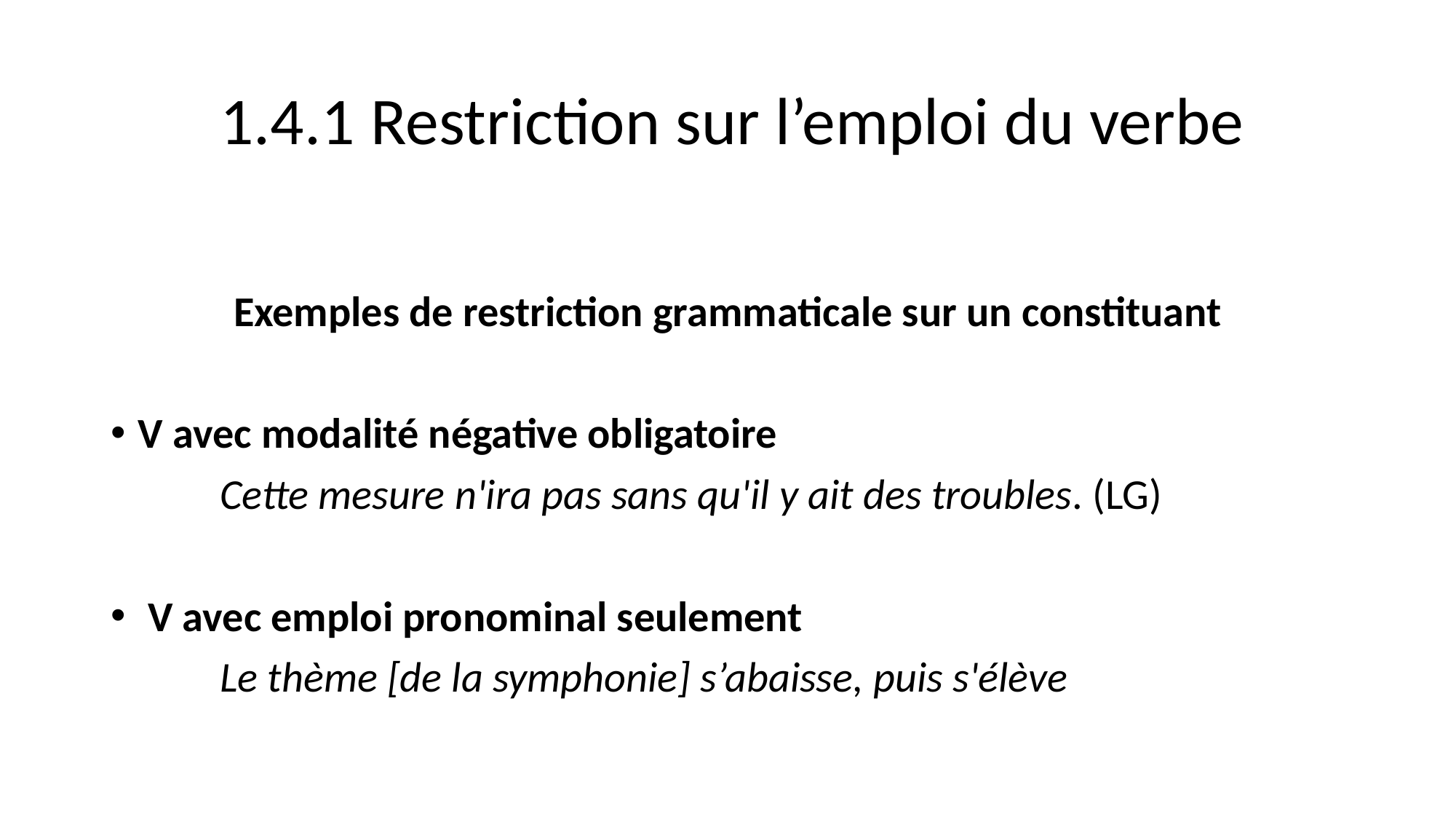

# 1.4.1 Restriction sur l’emploi du verbe

Exemples de restriction grammaticale sur un constituant

V avec modalité négative obligatoire
	Cette mesure n'ira pas sans qu'il y ait des troubles. (LG)

 V avec emploi pronominal seulement
	Le thème [de la symphonie] s’abaisse, puis s'élève